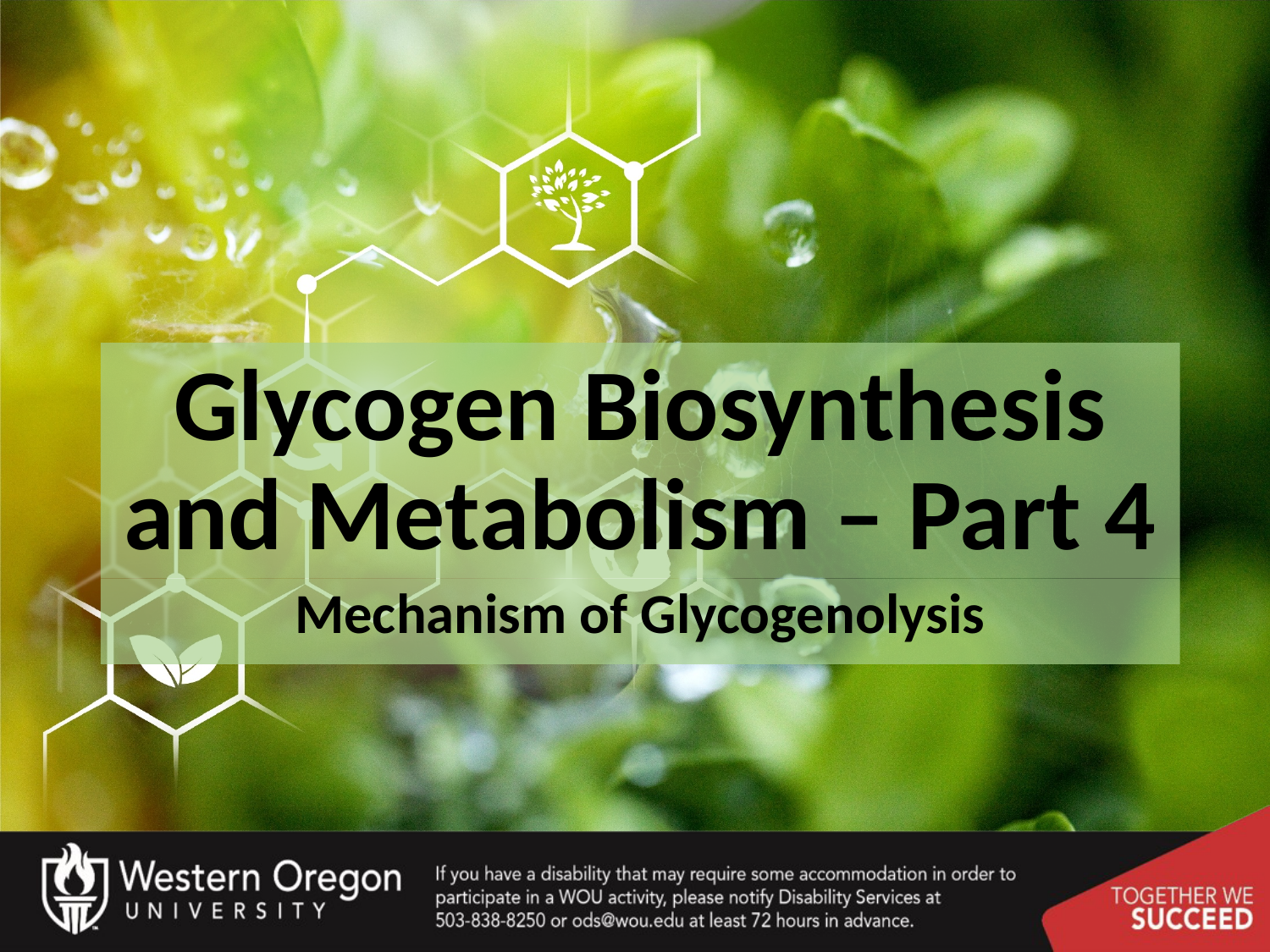

# Glycogen Biosynthesis and Metabolism – Part 4
Mechanism of Glycogenolysis